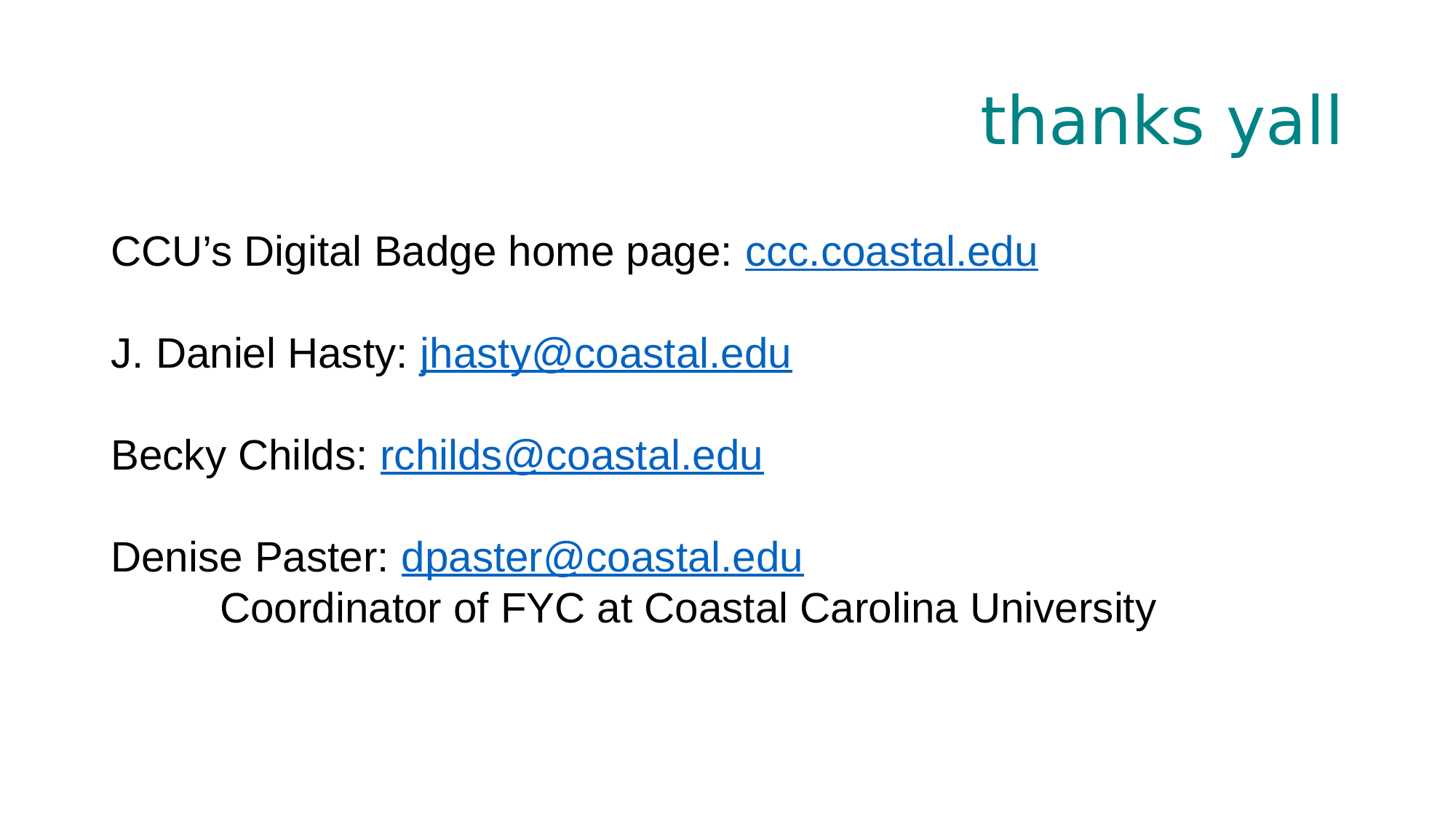

# thanks yall
CCU’s Digital Badge home page: ccc.coastal.edu

J. Daniel Hasty: jhasty@coastal.edu

Becky Childs: rchilds@coastal.edu

Denise Paster: dpaster@coastal.edu
	Coordinator of FYC at Coastal Carolina University